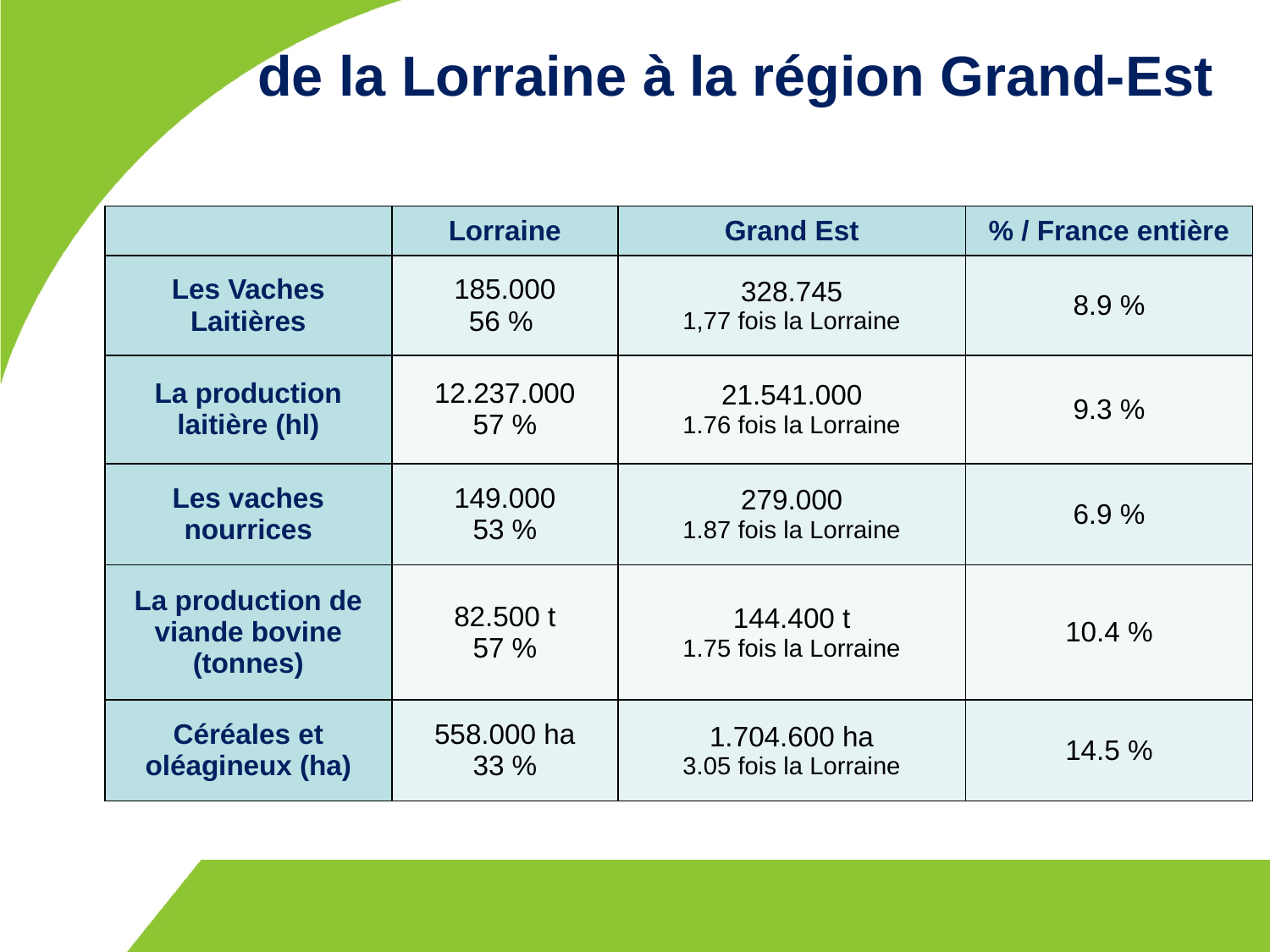

de la Lorraine à la région Grand-Est
|  | Lorraine | Grand Est | % / France entière |
| --- | --- | --- | --- |
| Les Vaches Laitières | 185.000 56 % | 328.745 1,77 fois la Lorraine | 8.9 % |
| La production laitière (hl) | 12.237.000 57 % | 21.541.000 1.76 fois la Lorraine | 9.3 % |
| Les vaches nourrices | 149.000 53 % | 279.000 1.87 fois la Lorraine | 6.9 % |
| La production de viande bovine (tonnes) | 82.500 t 57 % | 144.400 t 1.75 fois la Lorraine | 10.4 % |
| Céréales et oléagineux (ha) | 558.000 ha 33 % | 1.704.600 ha 3.05 fois la Lorraine | 14.5 % |